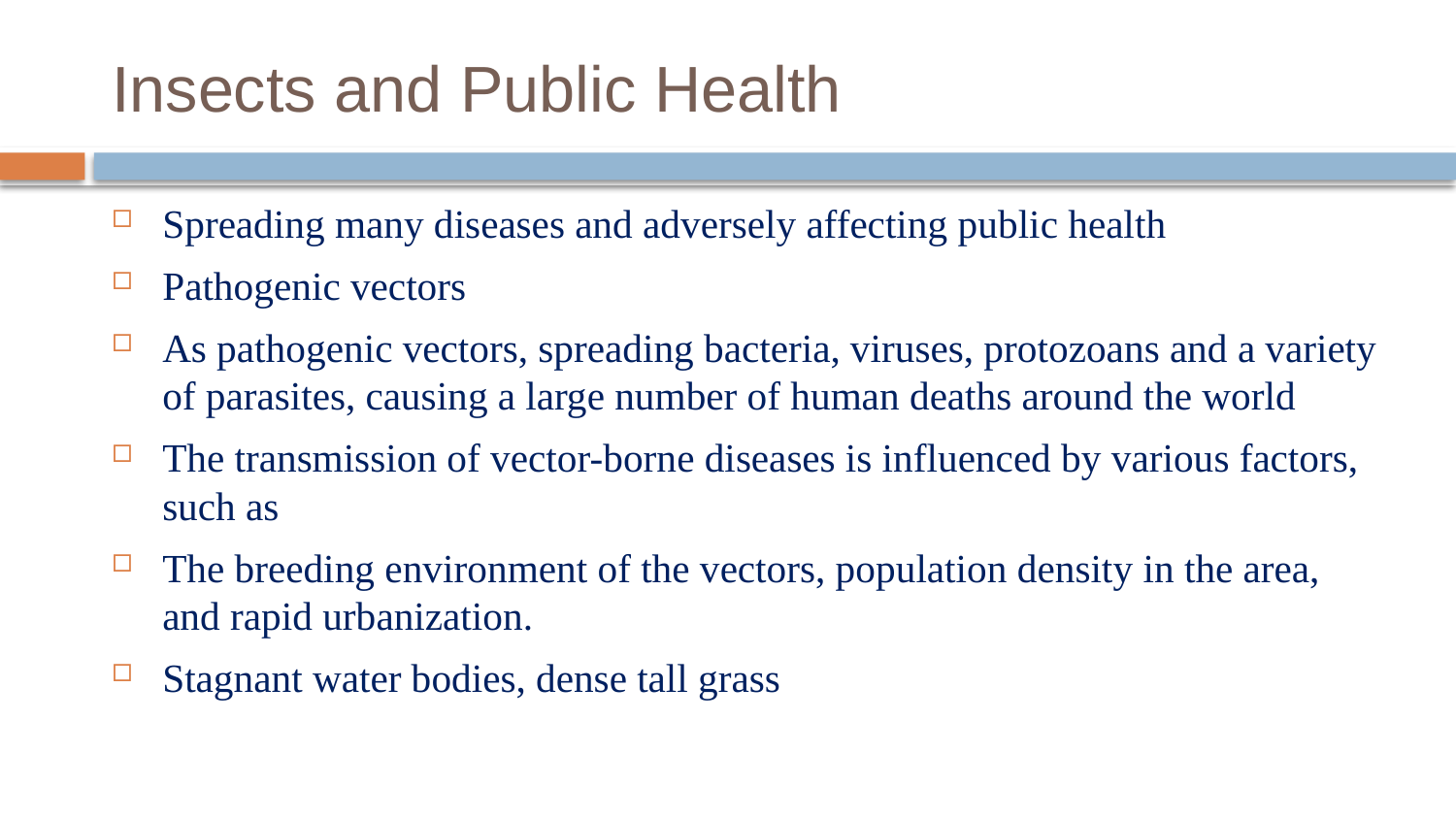

# Insects and Public Health
Spreading many diseases and adversely affecting public health
Pathogenic vectors
As pathogenic vectors, spreading bacteria, viruses, protozoans and a variety of parasites, causing a large number of human deaths around the world
The transmission of vector-borne diseases is influenced by various factors, such as
The breeding environment of the vectors, population density in the area, and rapid urbanization.
Stagnant water bodies, dense tall grass